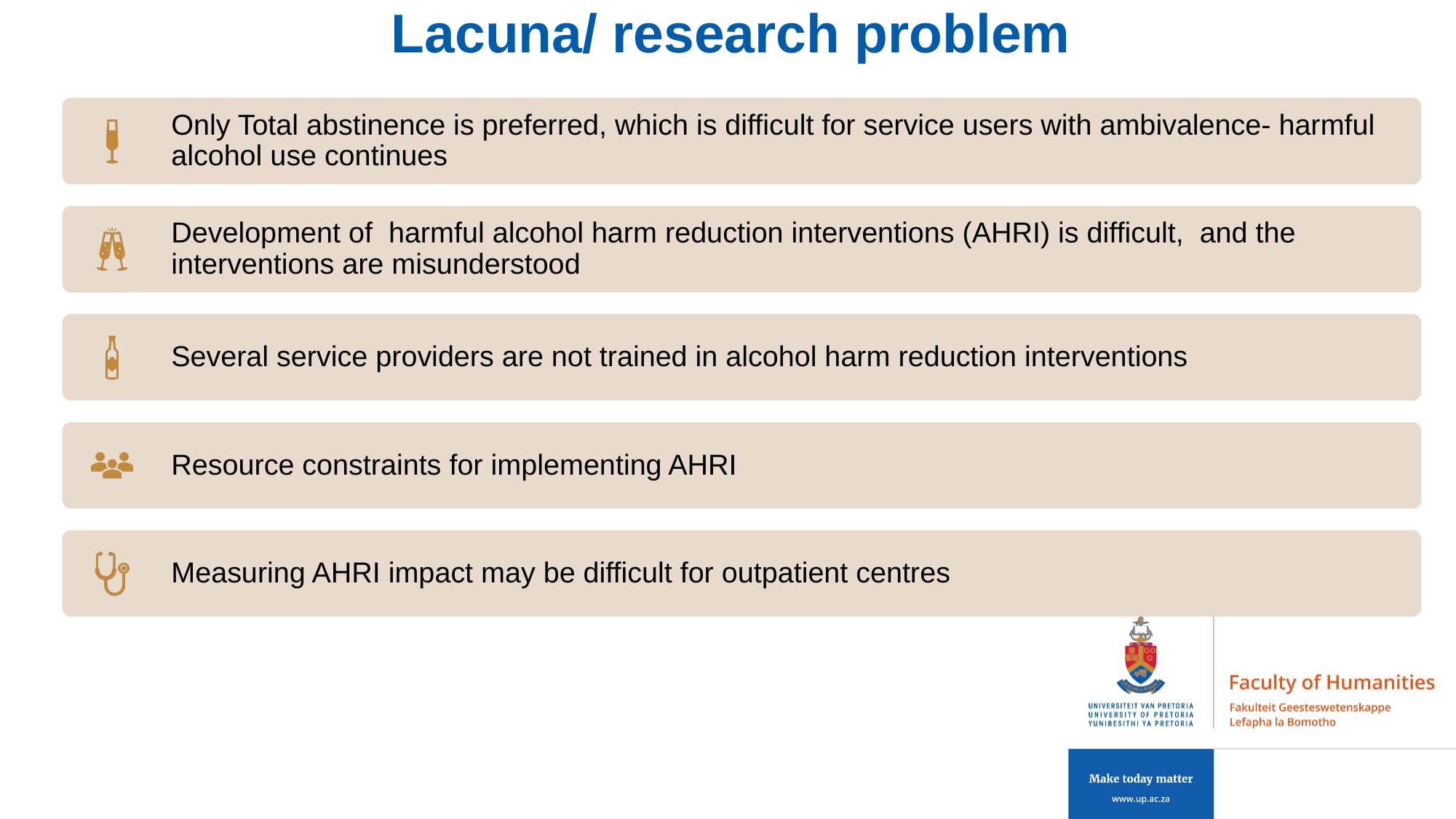

# Lacuna/ research problem
Only Total abstinence is preferred, which is difficult for service users with ambivalence- harmful alcohol use continues
Development of  harmful alcohol harm reduction interventions (AHRI) is difficult,  and the interventions are misunderstood
Several service providers are not trained in alcohol harm reduction interventions
Resource constraints for implementing AHRI
Measuring AHRI impact may be difficult for outpatient centres